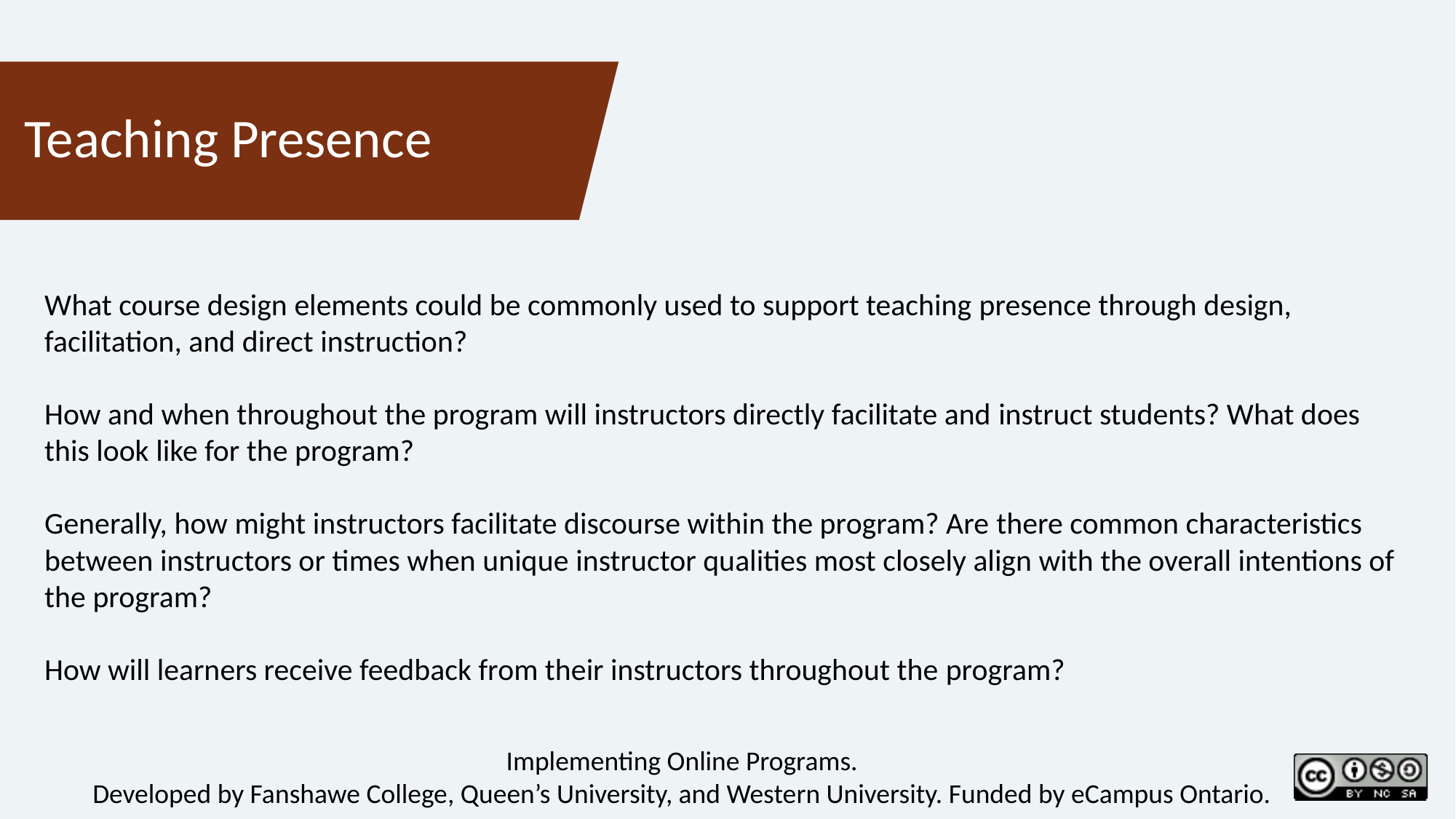

Teaching Presence
What course design elements could be commonly used to support teaching presence through design, facilitation, and direct instruction?​
​
How and when throughout the program will instructors directly facilitate and instruct students? What does this look like for the program? ​
​
Generally, how might instructors facilitate discourse within the program? Are there common characteristics between instructors or times when unique instructor qualities most closely align with the overall intentions of the program?​
​
How will learners receive feedback from their instructors throughout the program?​